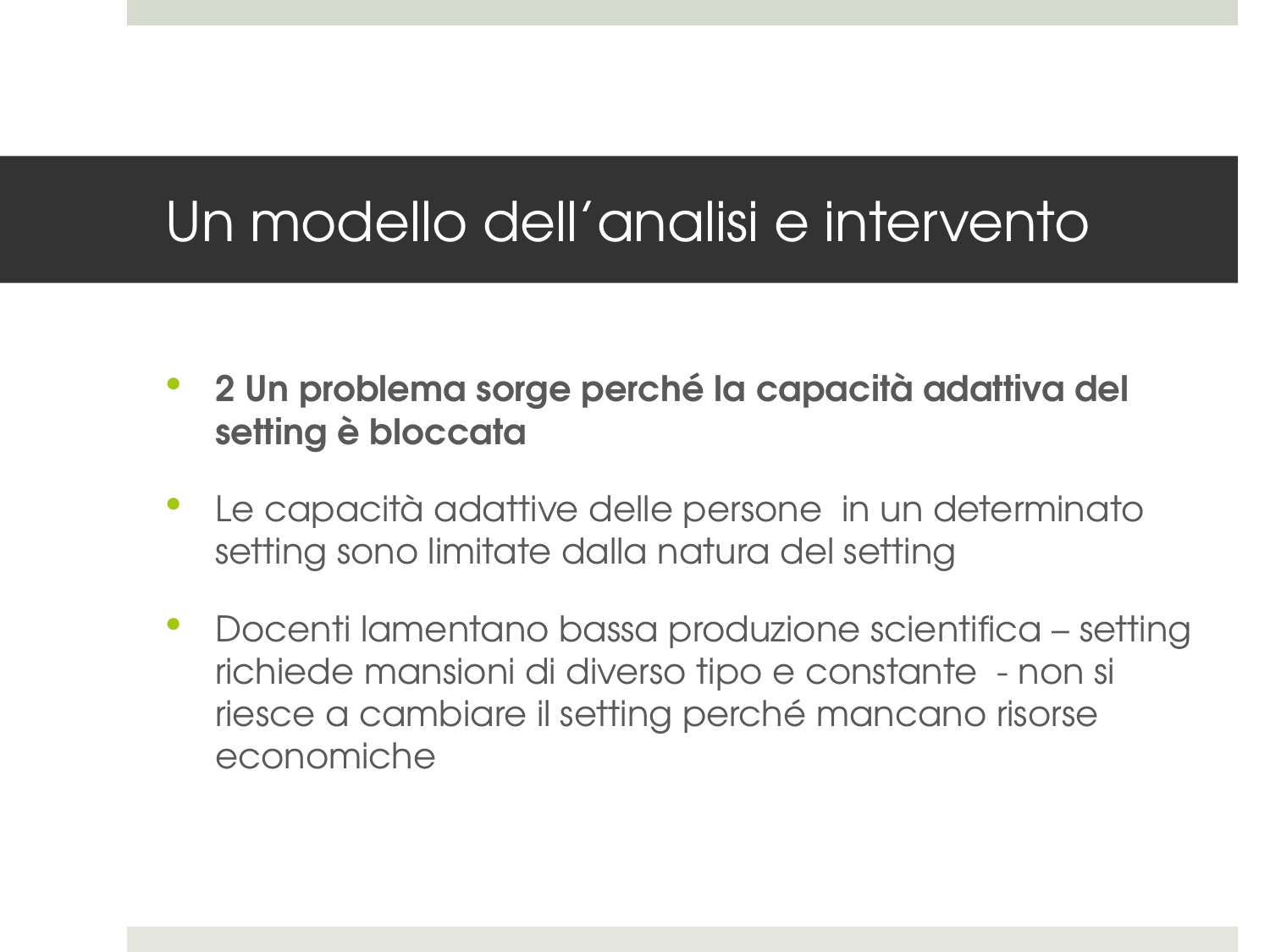

# Un modello dell’analisi e intervento
2 Un problema sorge perché la capacità adattiva del setting è bloccata
Le capacità adattive delle persone  in un determinato setting sono limitate dalla natura del setting
Docenti lamentano bassa produzione scientifica – setting richiede mansioni di diverso tipo e constante  - non si riesce a cambiare il setting perché mancano risorse economiche